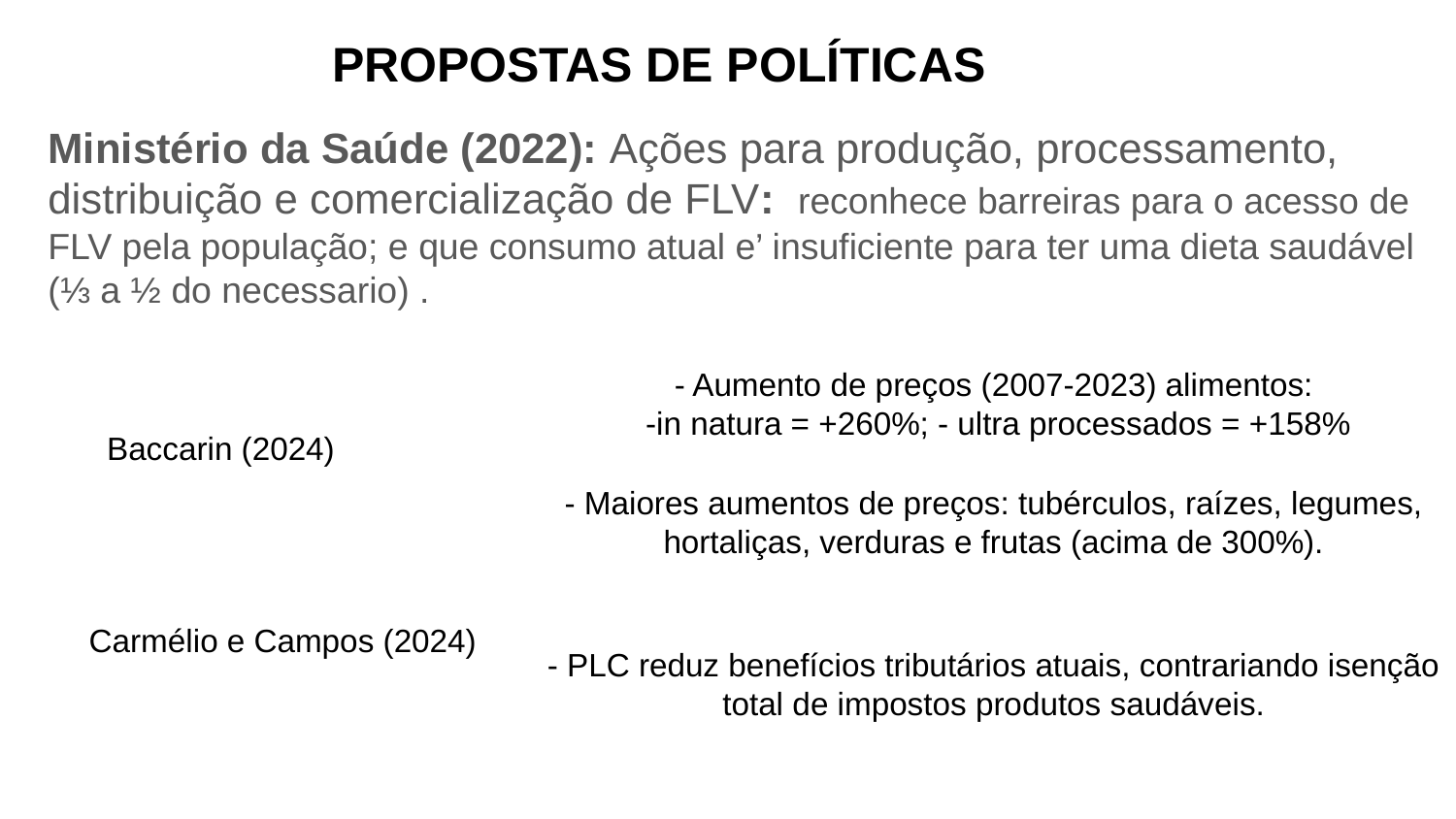

PROPOSTAS DE POLÍTICAS
Ministério da Saúde (2022): Ações para produção, processamento, distribuição e comercialização de FLV:  reconhece barreiras para o acesso de FLV pela população; e que consumo atual e’ insuficiente para ter uma dieta saudável (⅓ a ½ do necessario) .

|  |  |
| --- | --- |
| Baccarin (2024) Carmélio e Campos (2024) | - Aumento de preços (2007-2023) alimentos: -in natura = +260%; - ultra processados = +158% |
|  | - Maiores aumentos de preços: tubérculos, raízes, legumes, hortaliças, verduras e frutas (acima de 300%). |
|  |  |
|  | - PLC reduz benefícios tributários atuais, contrariando isenção total de impostos produtos saudáveis. |
|  |  |
|  |  |